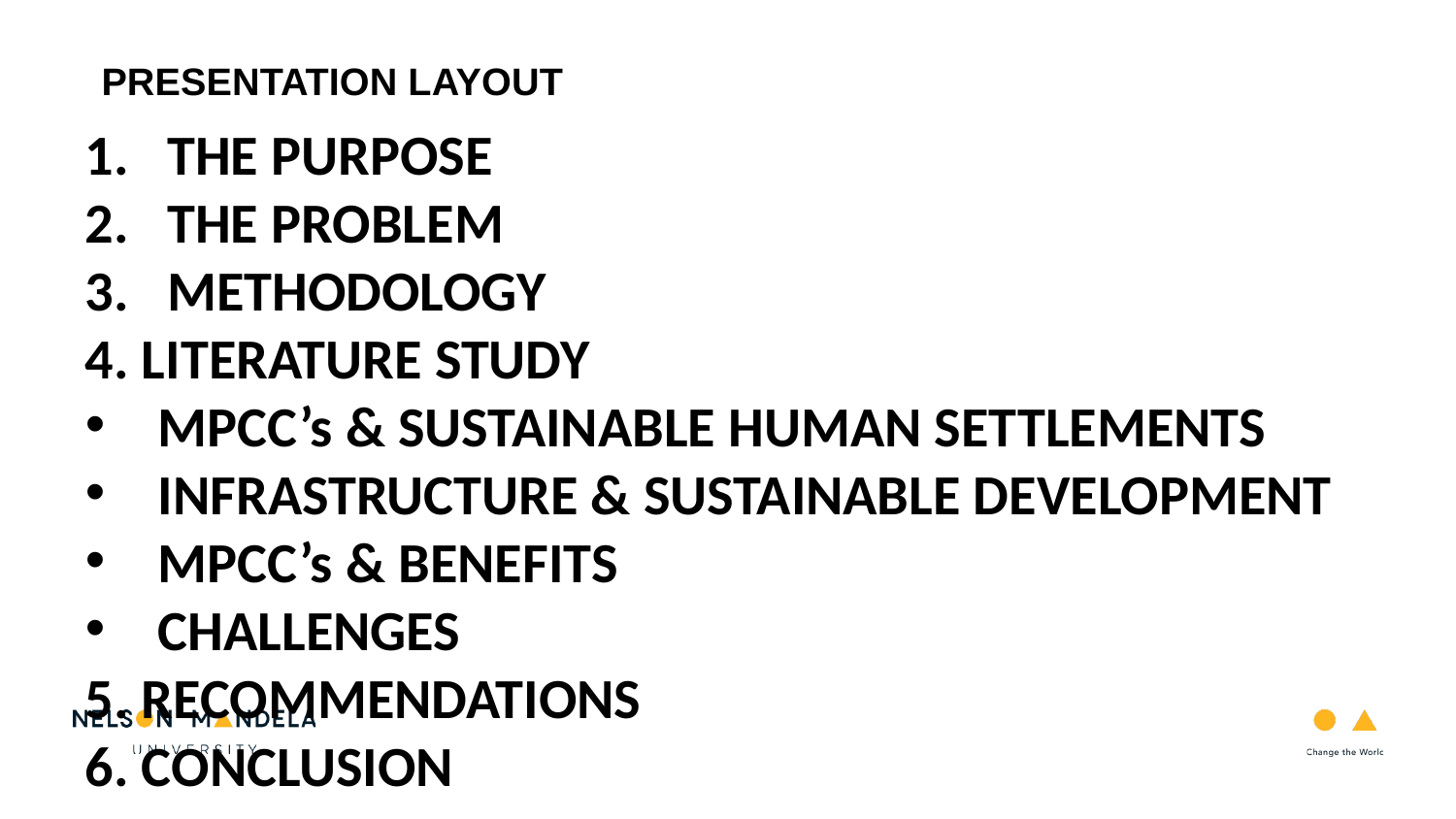

PRESENTATION LAYOUT
THE PURPOSE
THE PROBLEM
METHODOLOGY
4. LITERATURE STUDY
MPCC’s & SUSTAINABLE HUMAN SETTLEMENTS
INFRASTRUCTURE & SUSTAINABLE DEVELOPMENT
MPCC’s & BENEFITS
CHALLENGES
5. RECOMMENDATIONS
6. CONCLUSION